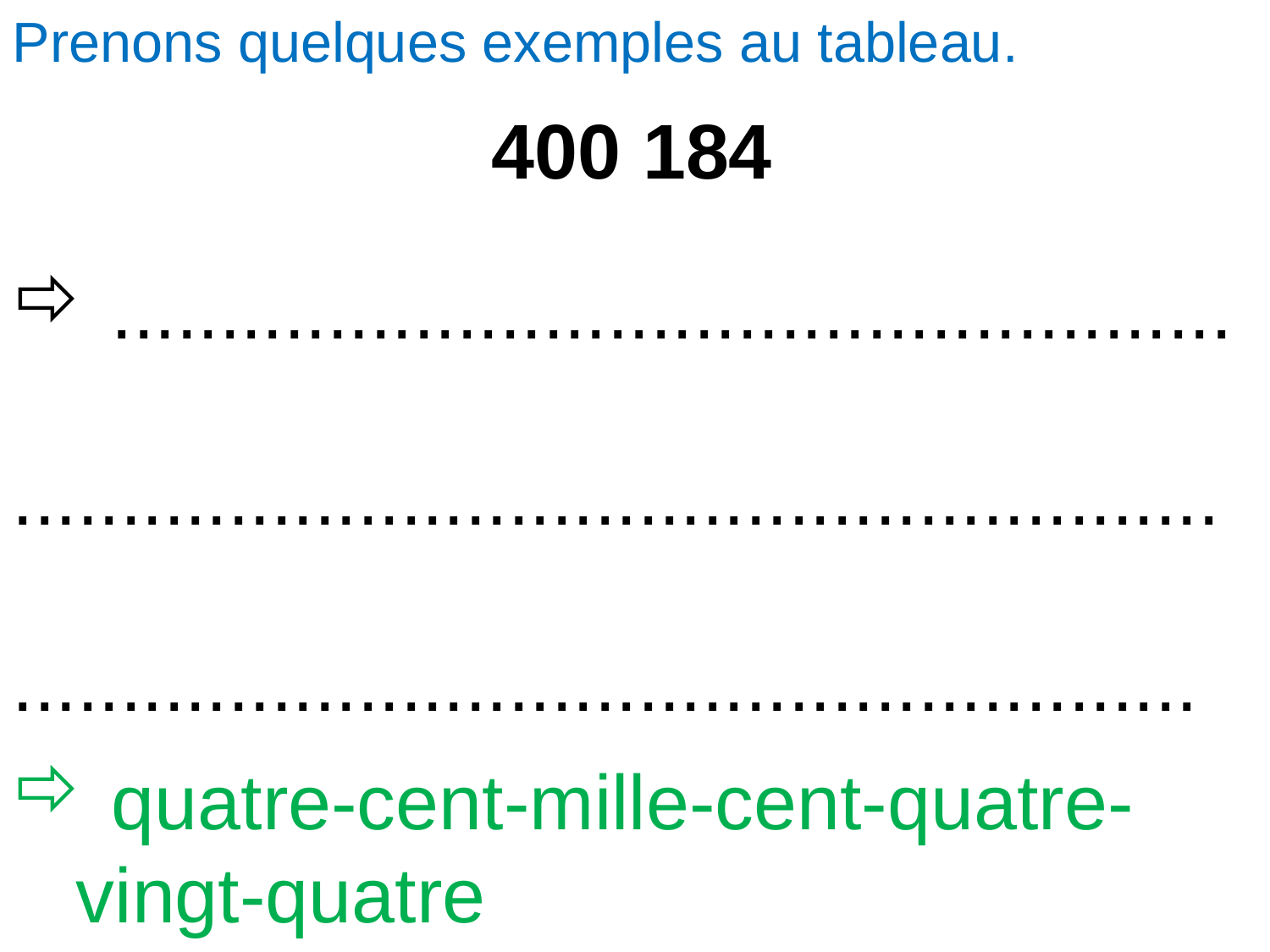

Prenons quelques exemples au tableau.
400 184
 ....................................................

........................................................

.......................................................
 quatre-cent-mille-cent-quatre-vingt-quatre